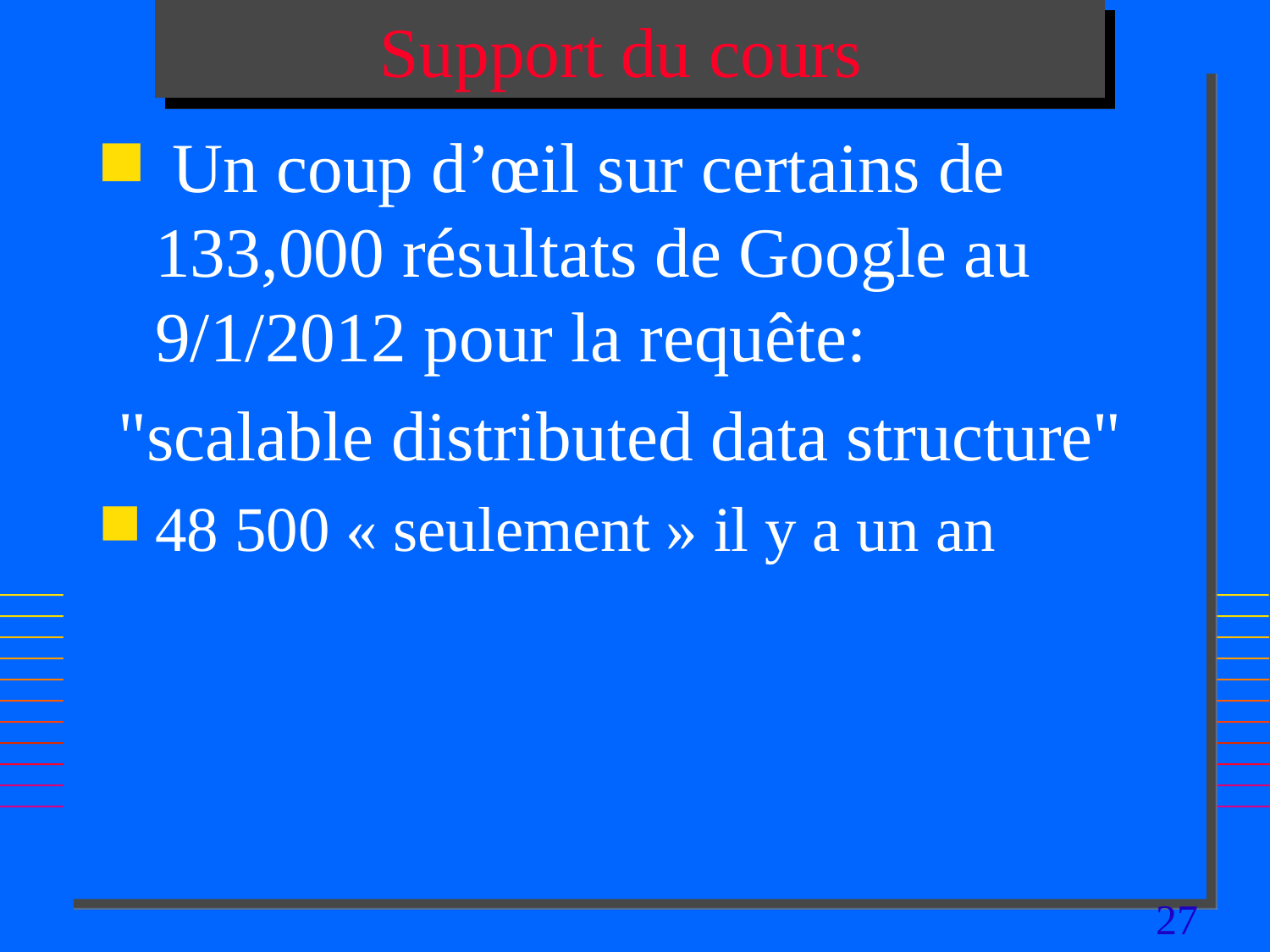

# Support du cours
 Un coup d’œil sur certains de
133,000 résultats de Google au 9/1/2012 pour la requête:
"scalable distributed data structure"
48 500 « seulement » il y a un an